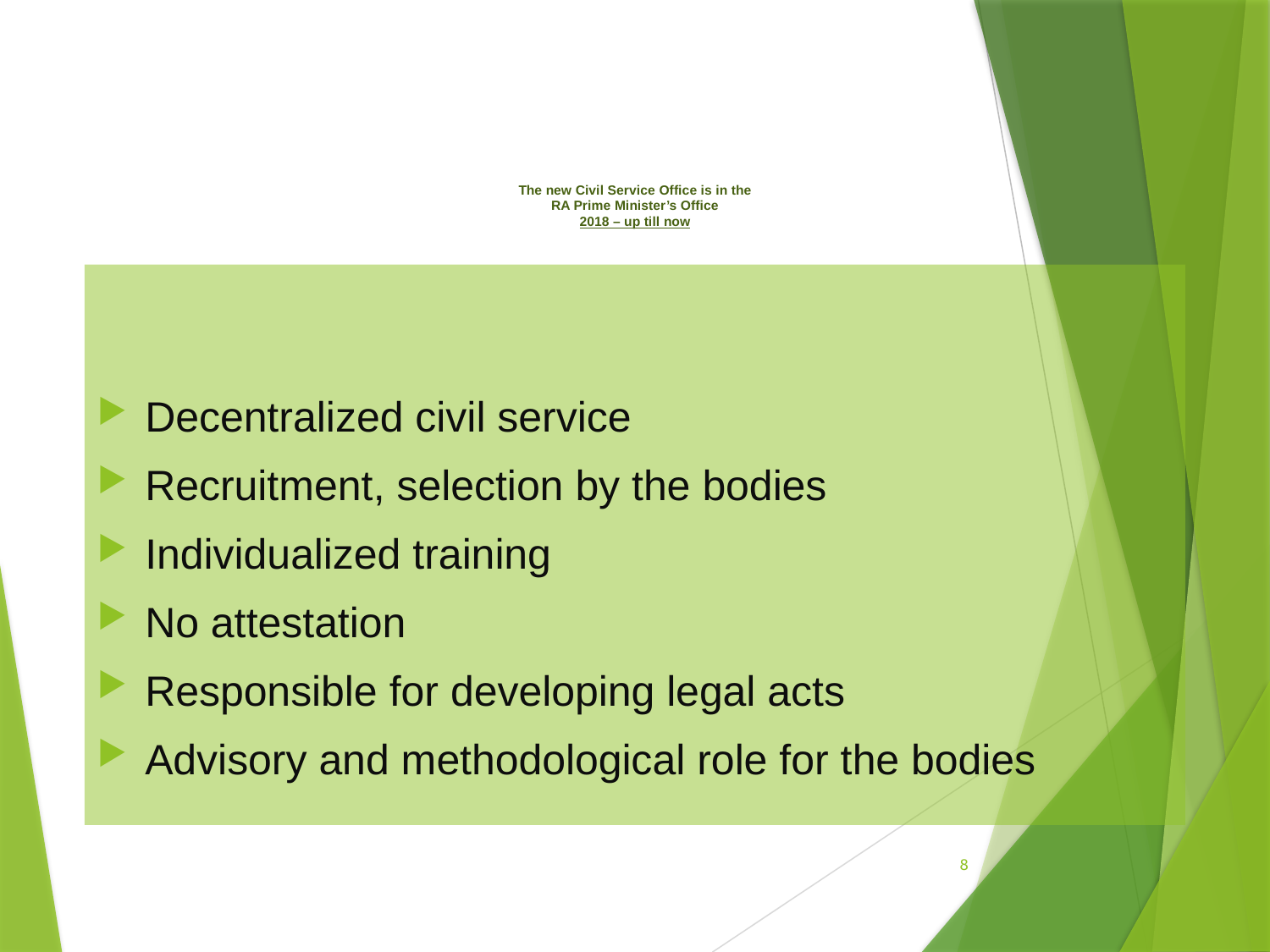

# The new Civil Service Office is in the RA Prime Minister’s Office 2018 – up till now

Decentralized civil service
Recruitment, selection by the bodies
Individualized training
No attestation
Responsible for developing legal acts
Advisory and methodological role for the bodies

8